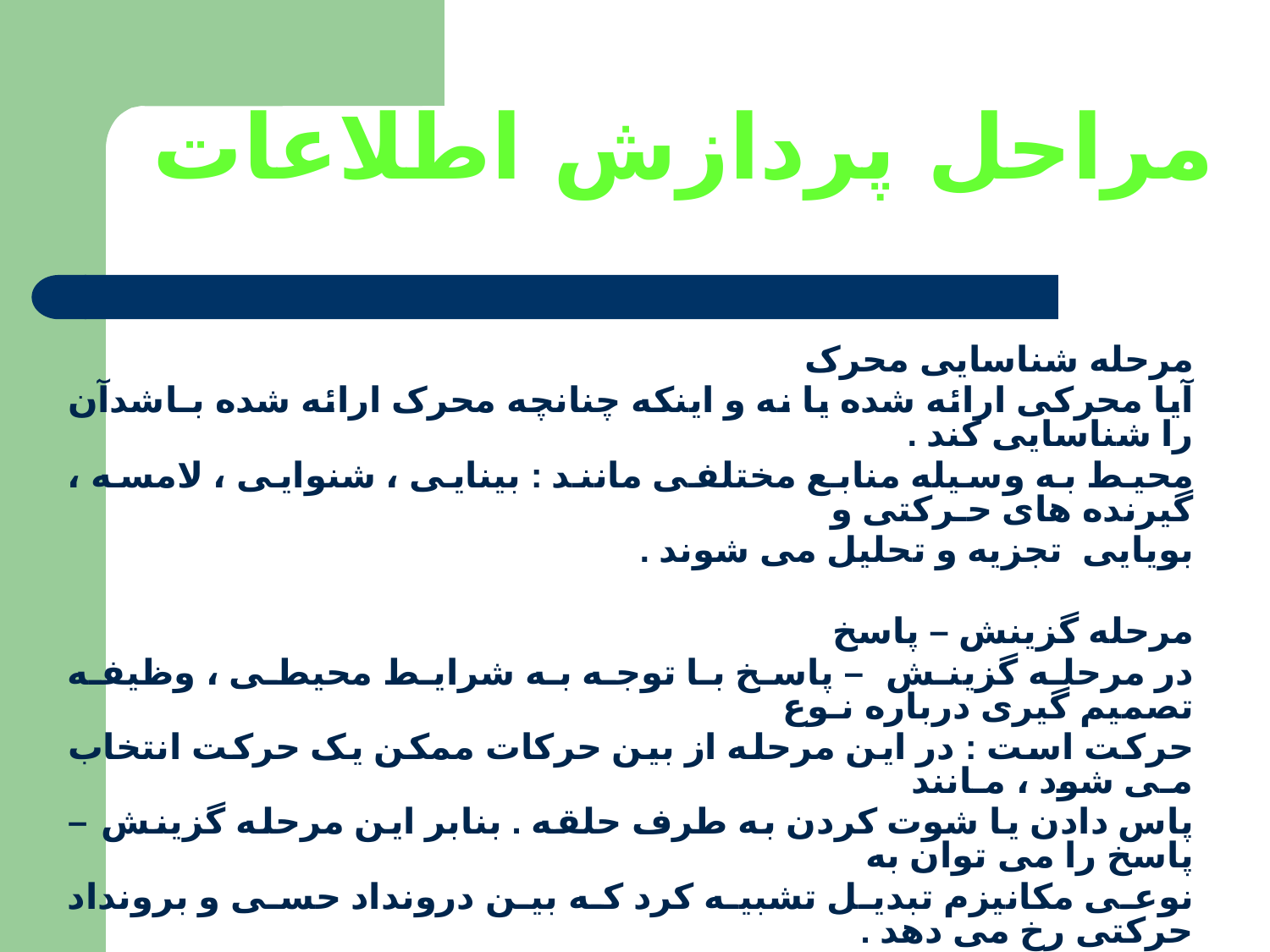

# مراحل پردازش اطلاعات
مرحله شناسایی محرک
آیا محرکی ارائه شده یا نه و اینکه چنانچه محرک ارائه شده بـاشدآن را شناسایی کند .
محیط به وسیله منابع مختلفی مانند : بینایی ، شنوایی ، لامسه ، گیرنده های حـرکتی و
بویایی  تجزیه و تحلیل می شوند .

مرحله گزینش – پاسخ
در مرحله گزینش – پاسخ با توجه به شرایط محیطی ، وظیفه تصمیم گیری درباره نـوع
حرکت است : در این مرحله از بین حرکات ممکن یک حرکت انتخاب مـی شود ، مـانند
پاس دادن یا شوت کردن به طرف حلقه . بنابر این مرحله گزینش – پاسخ را می توان به
نوعی مکانیزم تبدیل تشبیه کرد که بین درونداد حسی و برونداد حرکتی رخ می دهد .

مرحله برنامه ریزی – پاسخ
بلافاصله بعد از تصمیم گیری درباره نوع حرکت آغاز می شود . دستگاه حرکتی را بـرای
حرکت مورد نیاز سازماندهی کند .